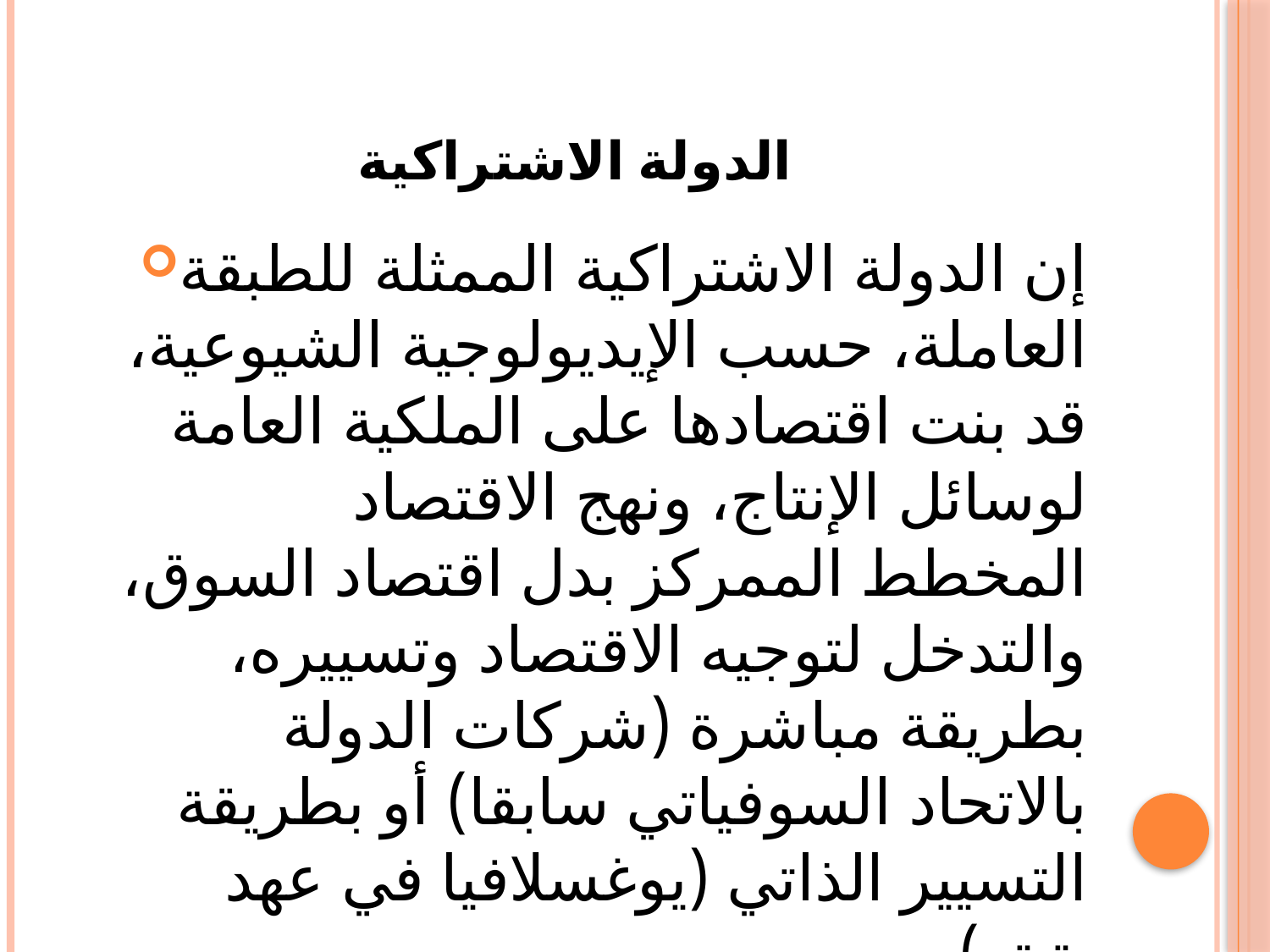

# الدولة الاشتراكية
إن الدولة الاشتراكية الممثلة للطبقة العاملة، حسب الإيديولوجية الشيوعية، قد بنت اقتصادها على الملكية العامة لوسائل الإنتاج، ونهج الاقتصاد المخطط الممركز بدل اقتصاد السوق، والتدخل لتوجيه الاقتصاد وتسييره، بطريقة مباشرة (شركات الدولة بالاتحاد السوفياتي سابقا) أو بطريقة التسيير الذاتي (يوغسلافيا في عهد تيتو).